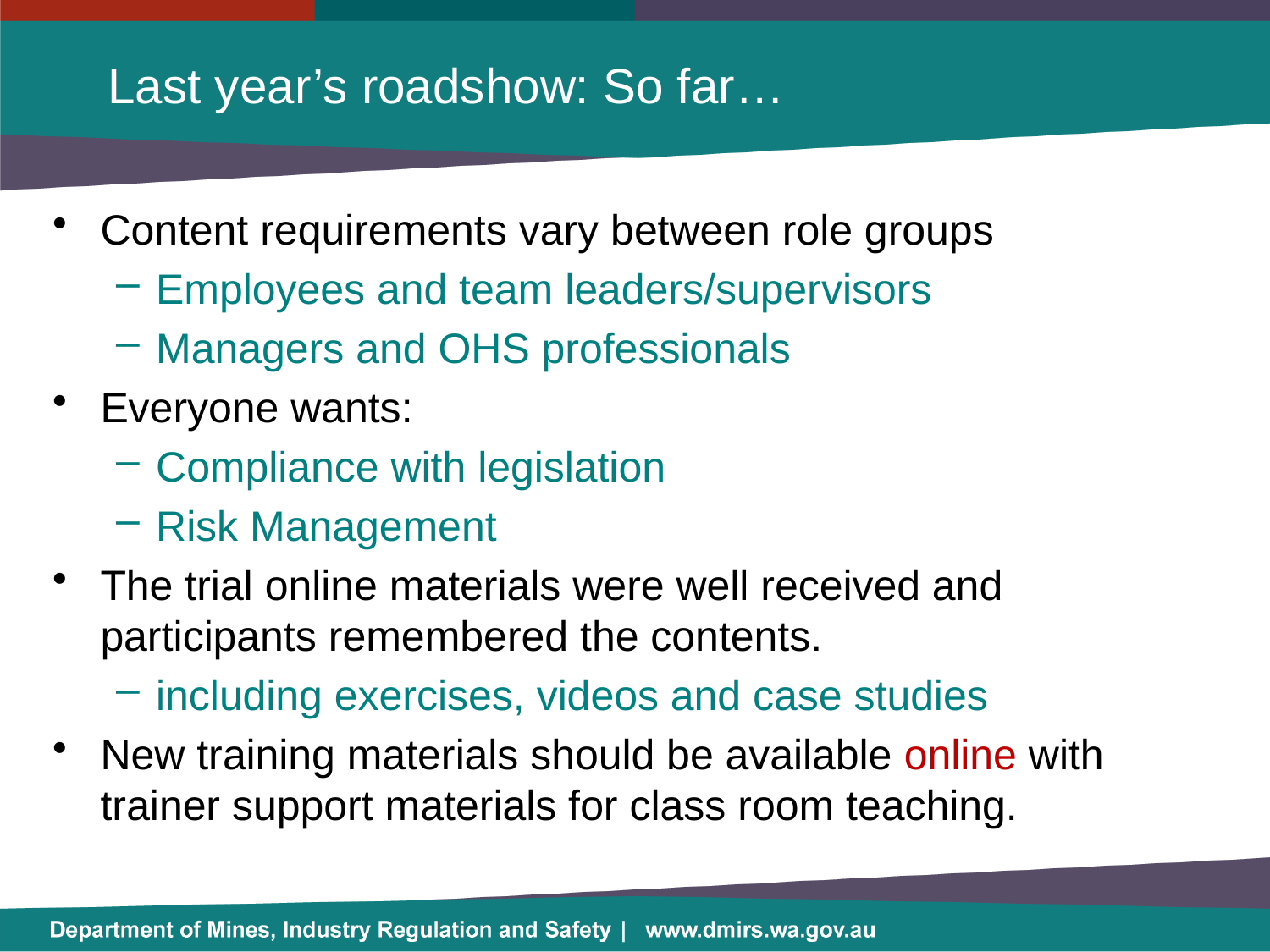

# Last year’s roadshow: So far…
Content requirements vary between role groups
Employees and team leaders/supervisors
Managers and OHS professionals
Everyone wants:
Compliance with legislation
Risk Management
The trial online materials were well received and participants remembered the contents.
including exercises, videos and case studies
New training materials should be available online with trainer support materials for class room teaching.